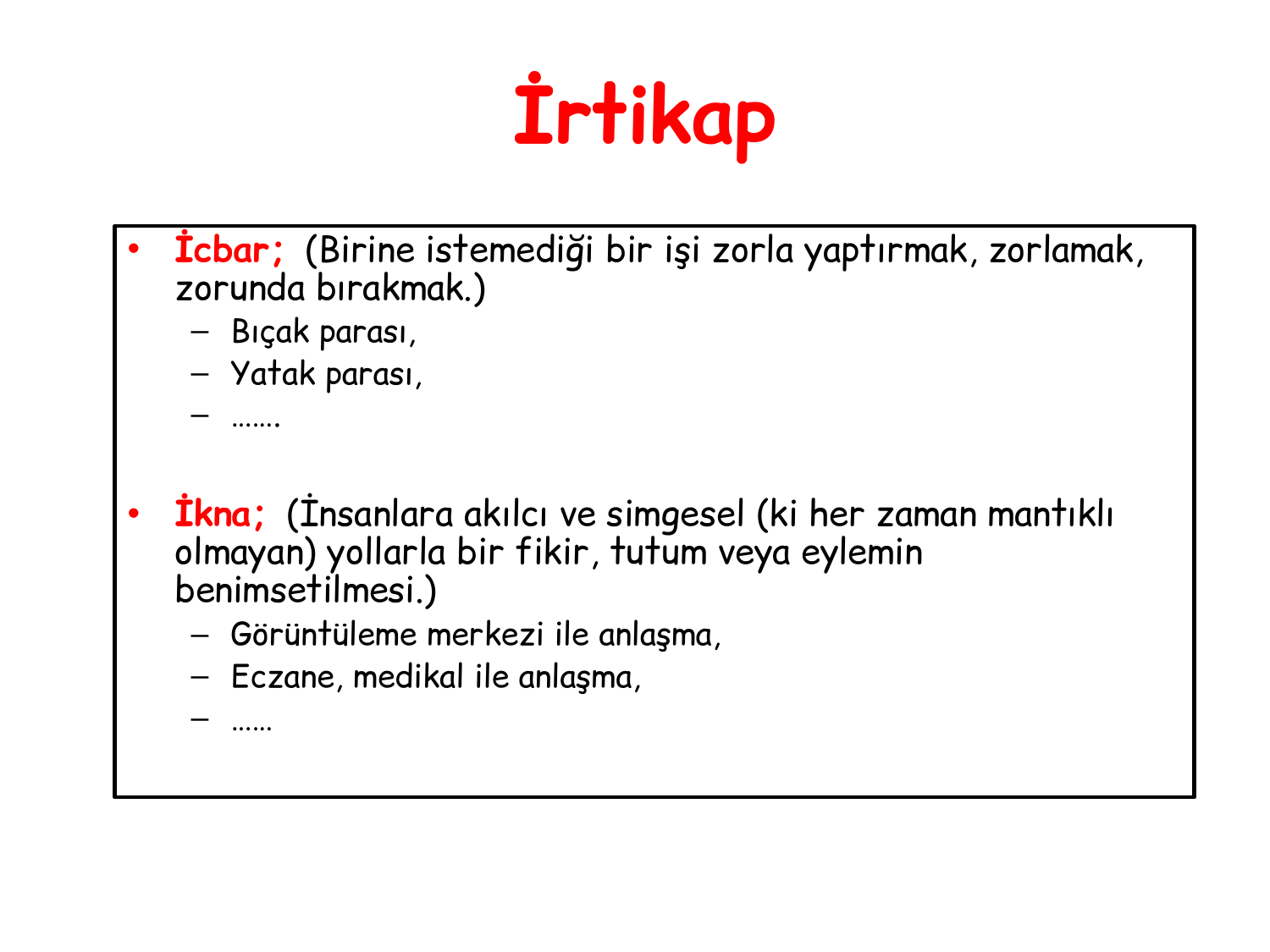

# İrtikap
İcbar; (Birine istemediği bir işi zorla yaptırmak, zorlamak, zorunda bırakmak.)
Bıçak parası,
Yatak parası,
…….

İkna; (İnsanlara akılcı ve simgesel (ki her zaman mantıklı olmayan) yollarla bir fikir, tutum veya eylemin benimsetilmesi.)
Görüntüleme merkezi ile anlaşma,
Eczane, medikal ile anlaşma,
……